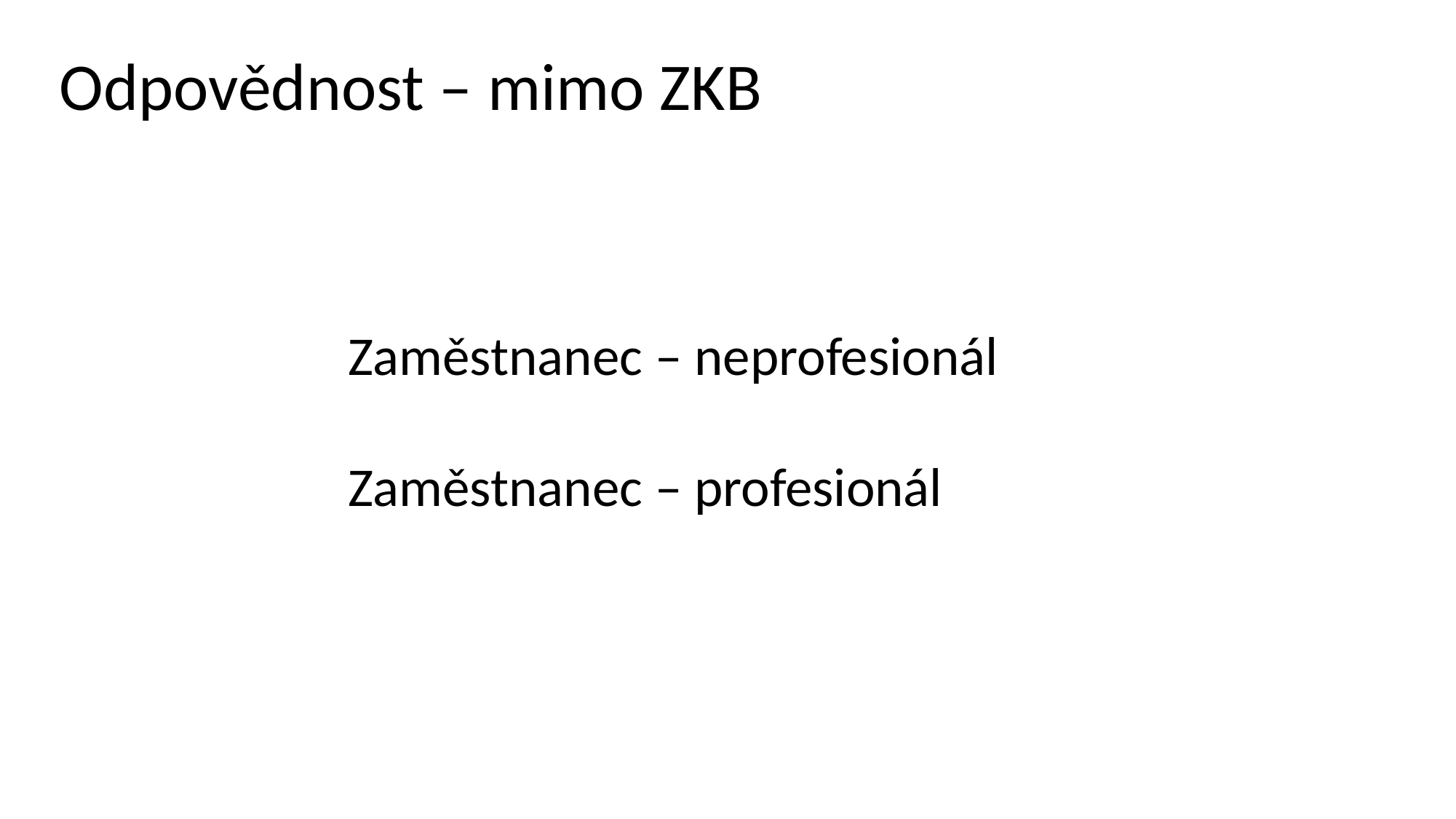

Odpovědnost – mimo ZKB
Zaměstnanec – neprofesionál

Zaměstnanec – profesionál